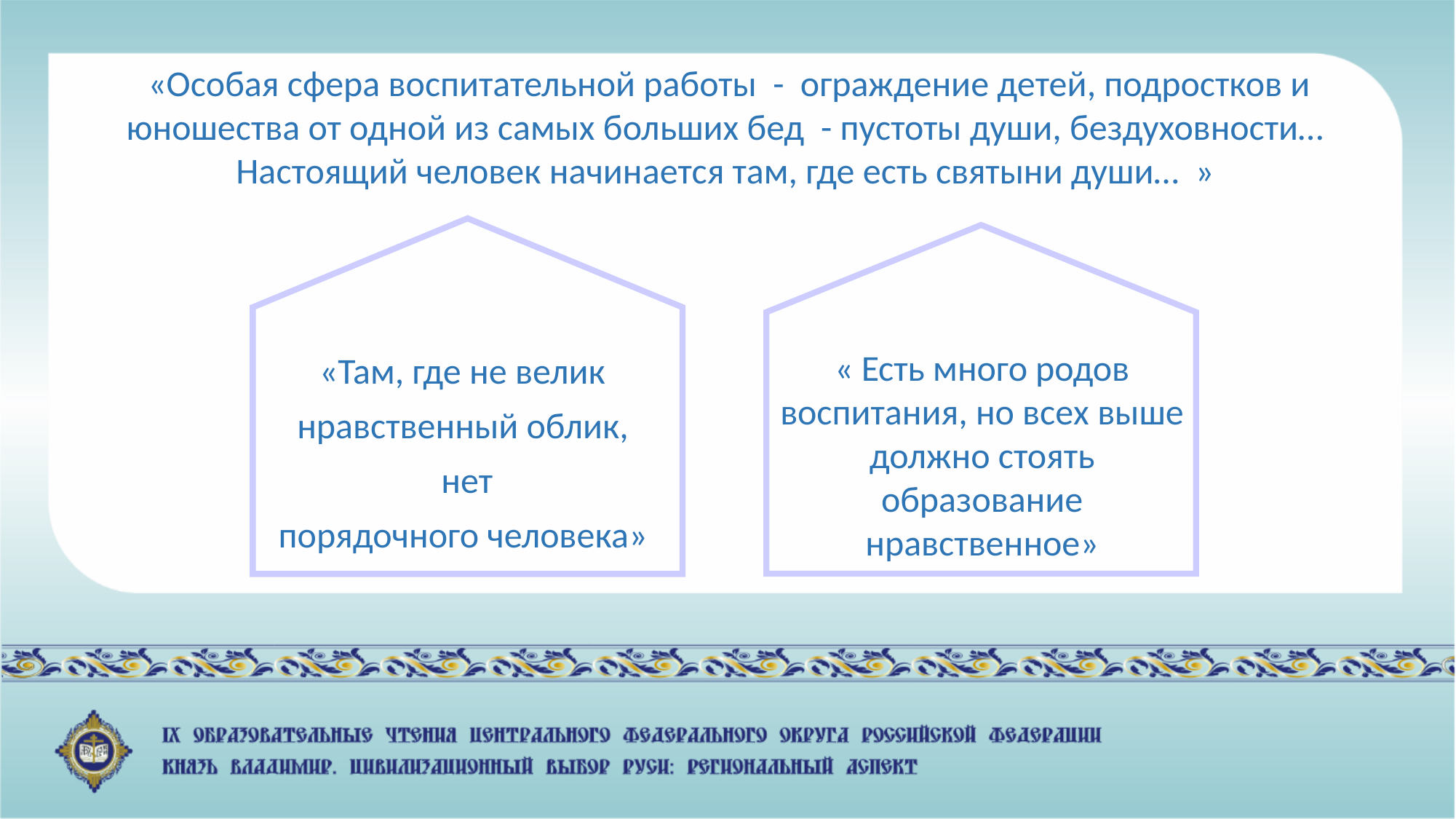

«Особая сфера воспитательной работы  -  ограждение детей, подростков и юношества от одной из самых больших бед  - пустоты души, бездуховности… Настоящий человек начинается там, где есть святыни души…  »

 «Там, где не велик
нравственный облик,
 нет
порядочного человека»

« Есть много родов воспитания, но всех выше должно стоять образование нравственное»